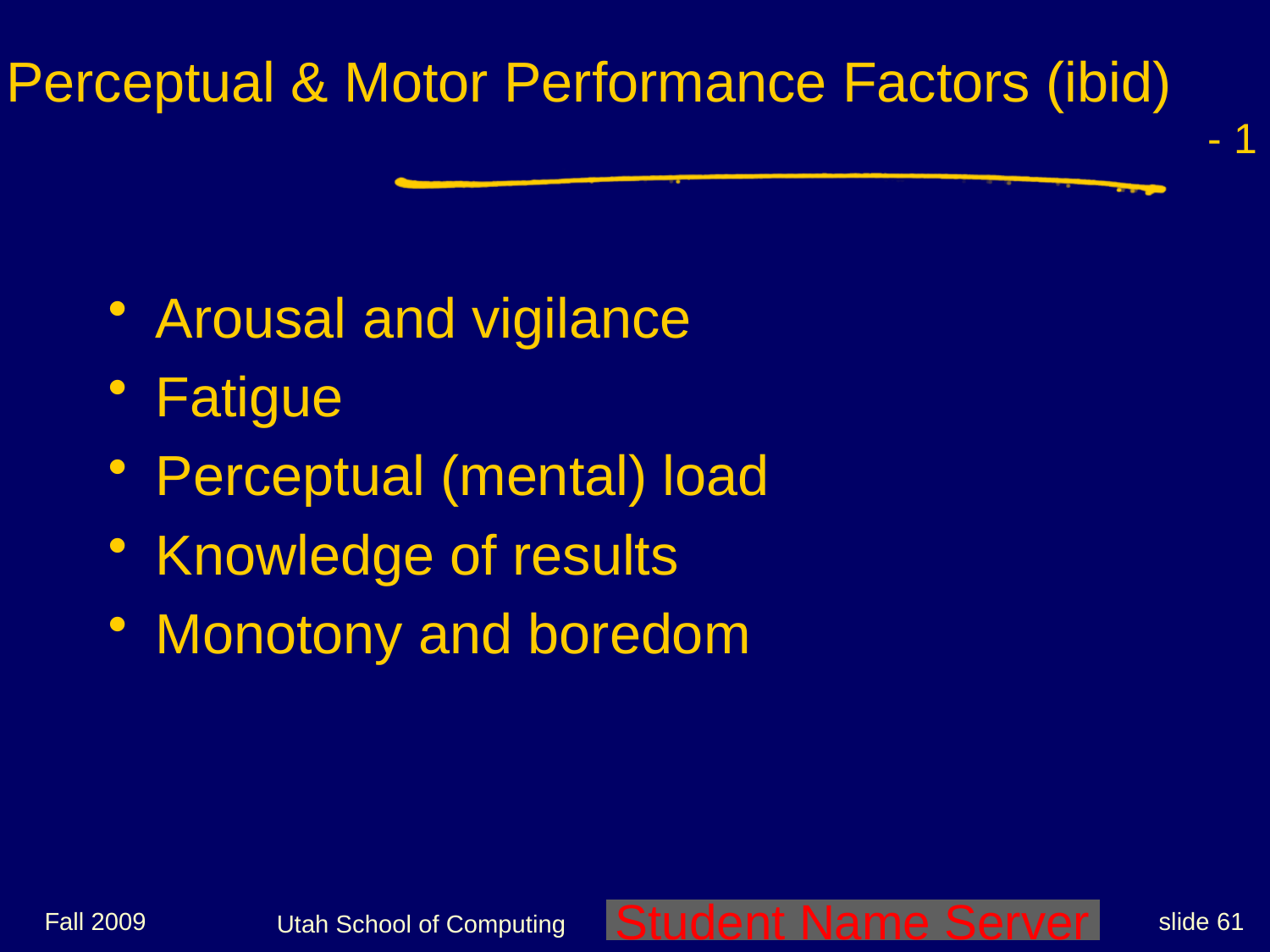

| Perceptual & Motor Performance Factors (ibid) |  | - 1 |
| --- | --- | --- |
|  |  |  |
Arousal and vigilance
Fatigue
Perceptual (mental) load
Knowledge of results
Monotony and boredom

Fall 2009